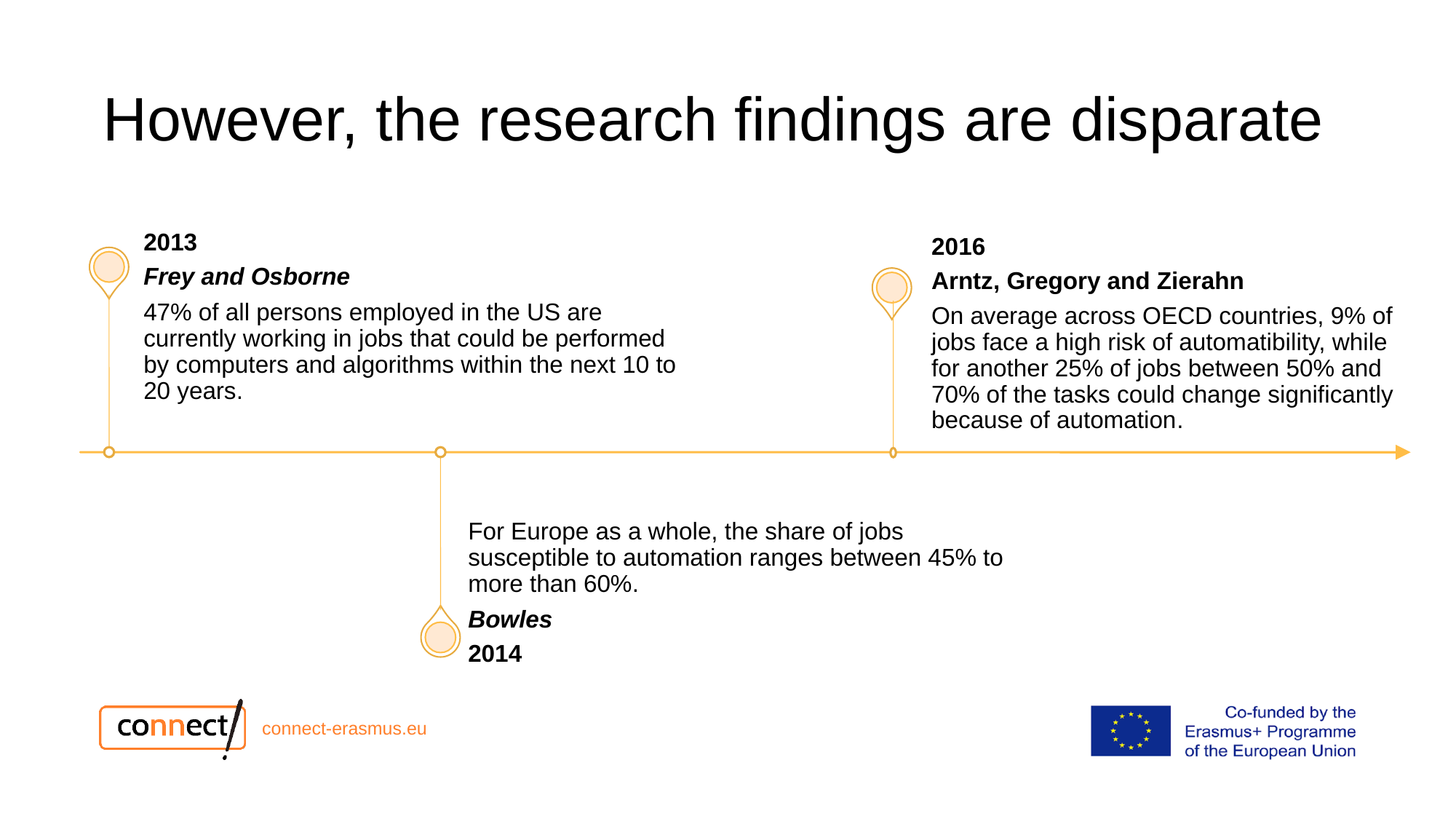

# The two volumes
However, the research findings are disparate
47% of all persons employed in the US are currently working in jobs that could be performed by computers and algorithms within the next 10 to 20 years.
2013
Frey and Osborne
For Europe as a whole, the share of jobs susceptible to automation ranges between 45% to more than 60%.
Bowles
2014
2016
Arntz, Gregory and Zierahn
On average across OECD countries, 9% of jobs face a high risk of automatibility, while for another 25% of jobs between 50% and 70% of the tasks could change significantly because of automation.
connect-erasmus.eu